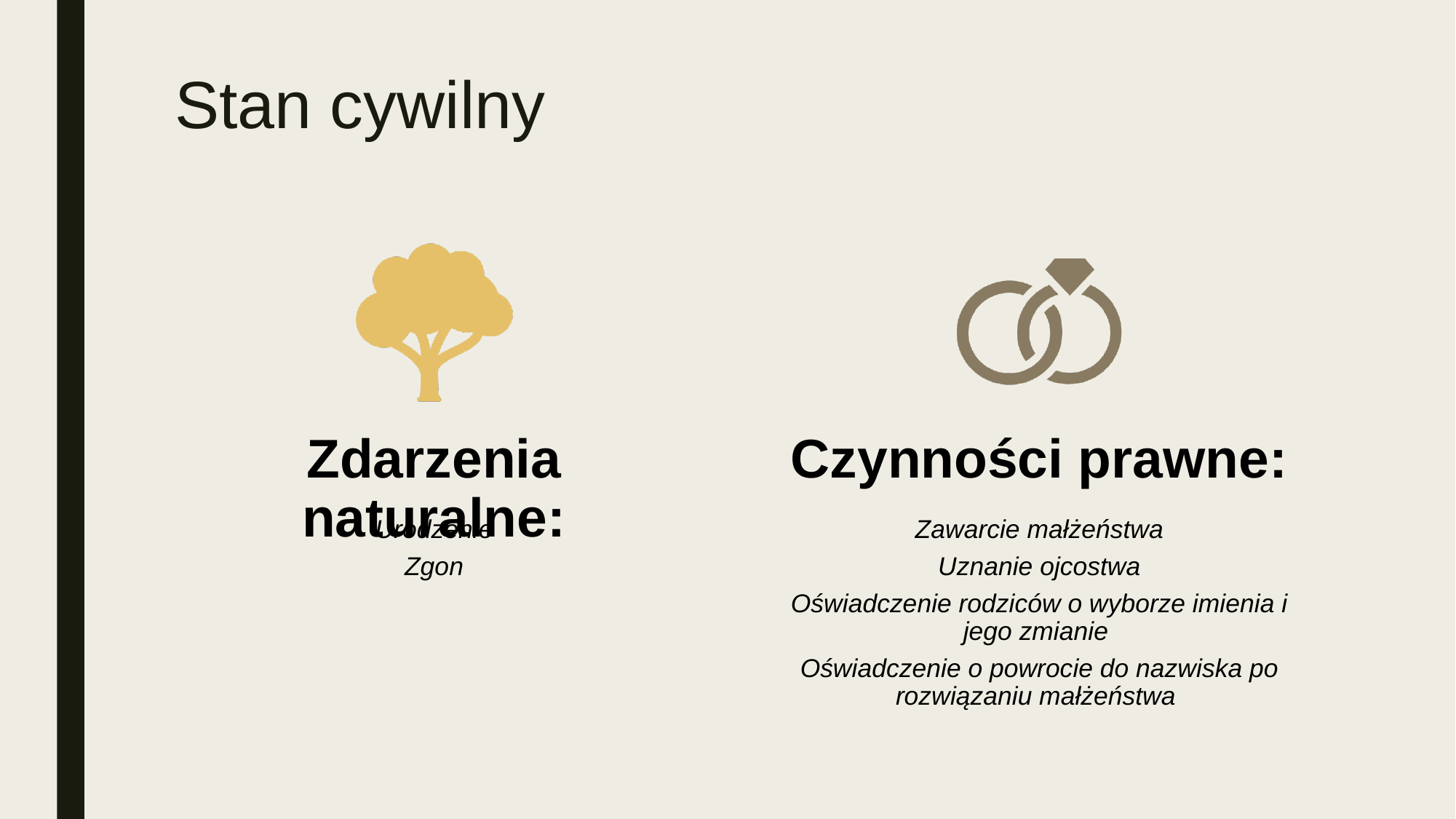

# Stan cywilny
Zdarzenia naturalne:
Urodzenie
Zgon
Czynności prawne:
Zawarcie małżeństwa
Uznanie ojcostwa
Oświadczenie rodziców o wyborze imienia i jego zmianie
Oświadczenie o powrocie do nazwiska po rozwiązaniu małżeństwa